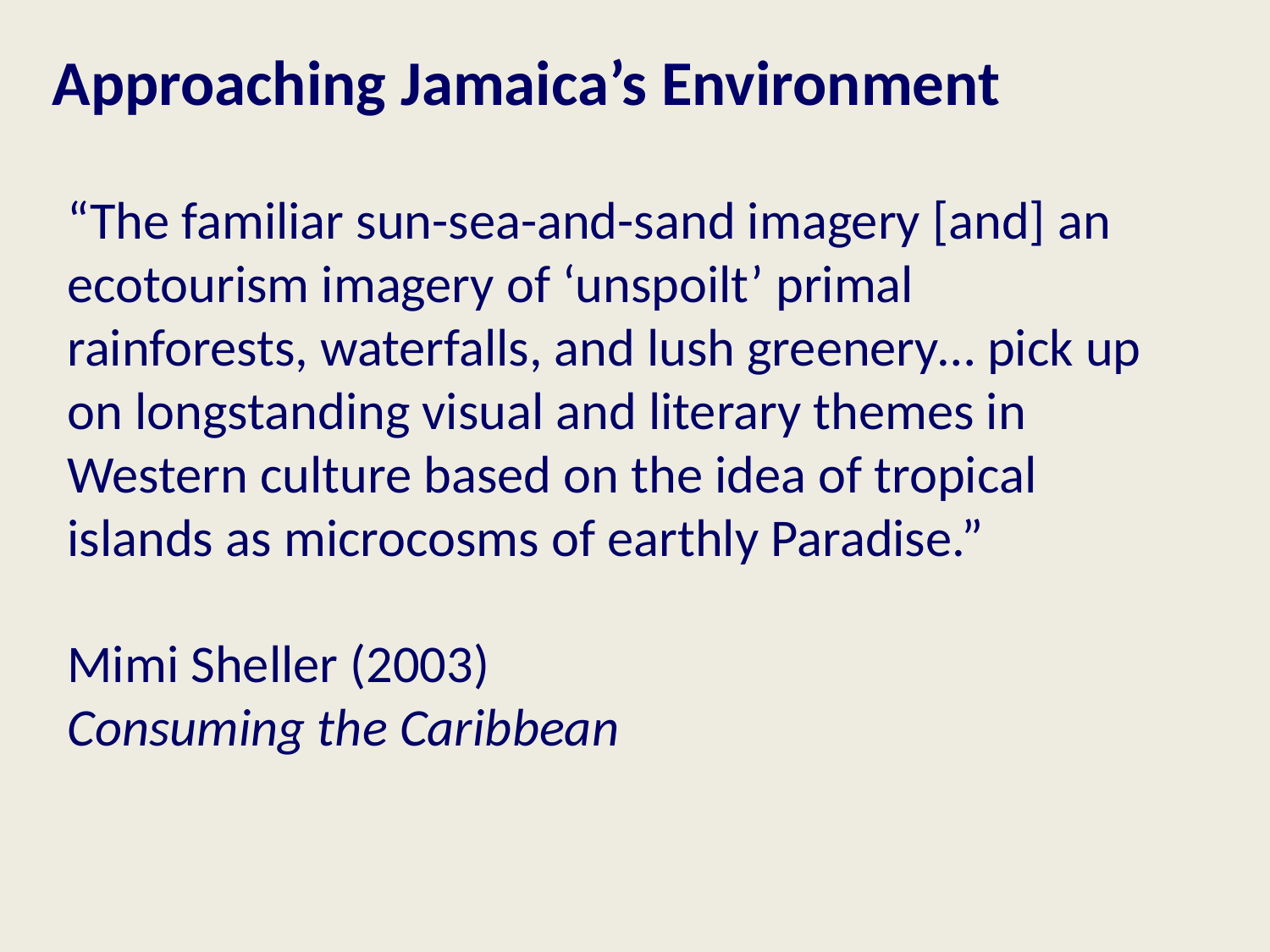

Approaching Jamaica’s Environment
“The familiar sun-sea-and-sand imagery [and] an ecotourism imagery of ‘unspoilt’ primal rainforests, waterfalls, and lush greenery… pick up on longstanding visual and literary themes in Western culture based on the idea of tropical islands as microcosms of earthly Paradise.”

Mimi Sheller (2003)
Consuming the Caribbean